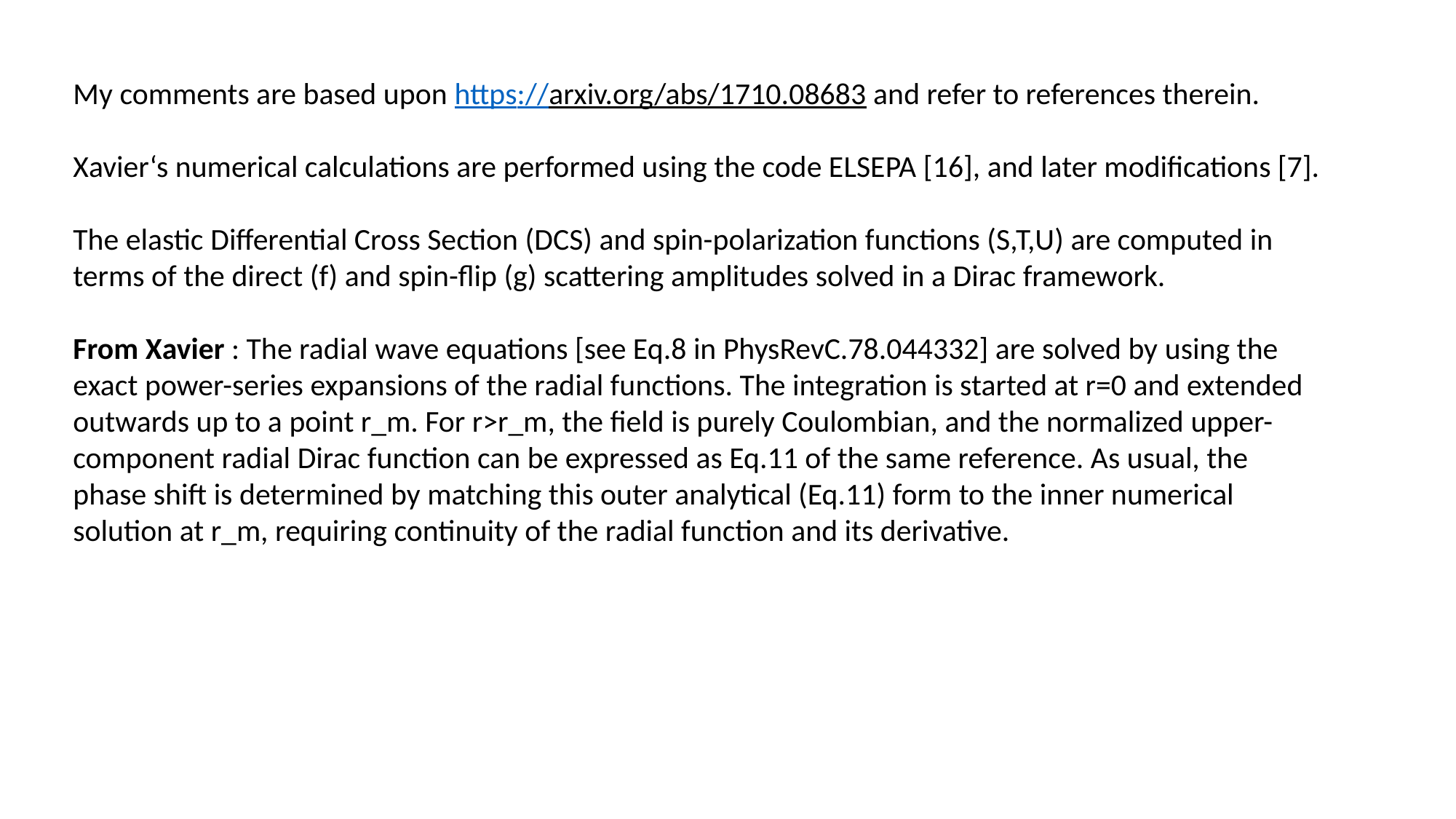

My comments are based upon https://arxiv.org/abs/1710.08683 and refer to references therein.

Xavier‘s numerical calculations are performed using the code ELSEPA [16], and later modifications [7].

The elastic Differential Cross Section (DCS) and spin-polarization functions (S,T,U) are computed in terms of the direct (f) and spin-flip (g) scattering amplitudes solved in a Dirac framework.

From Xavier : The radial wave equations [see Eq.8 in PhysRevC.78.044332] are solved by using the exact power-series expansions of the radial functions. The integration is started at r=0 and extended outwards up to a point r_m. For r>r_m, the field is purely Coulombian, and the normalized upper-component radial Dirac function can be expressed as Eq.11 of the same reference. As usual, the phase shift is determined by matching this outer analytical (Eq.11) form to the inner numerical solution at r_m, requiring continuity of the radial function and its derivative.